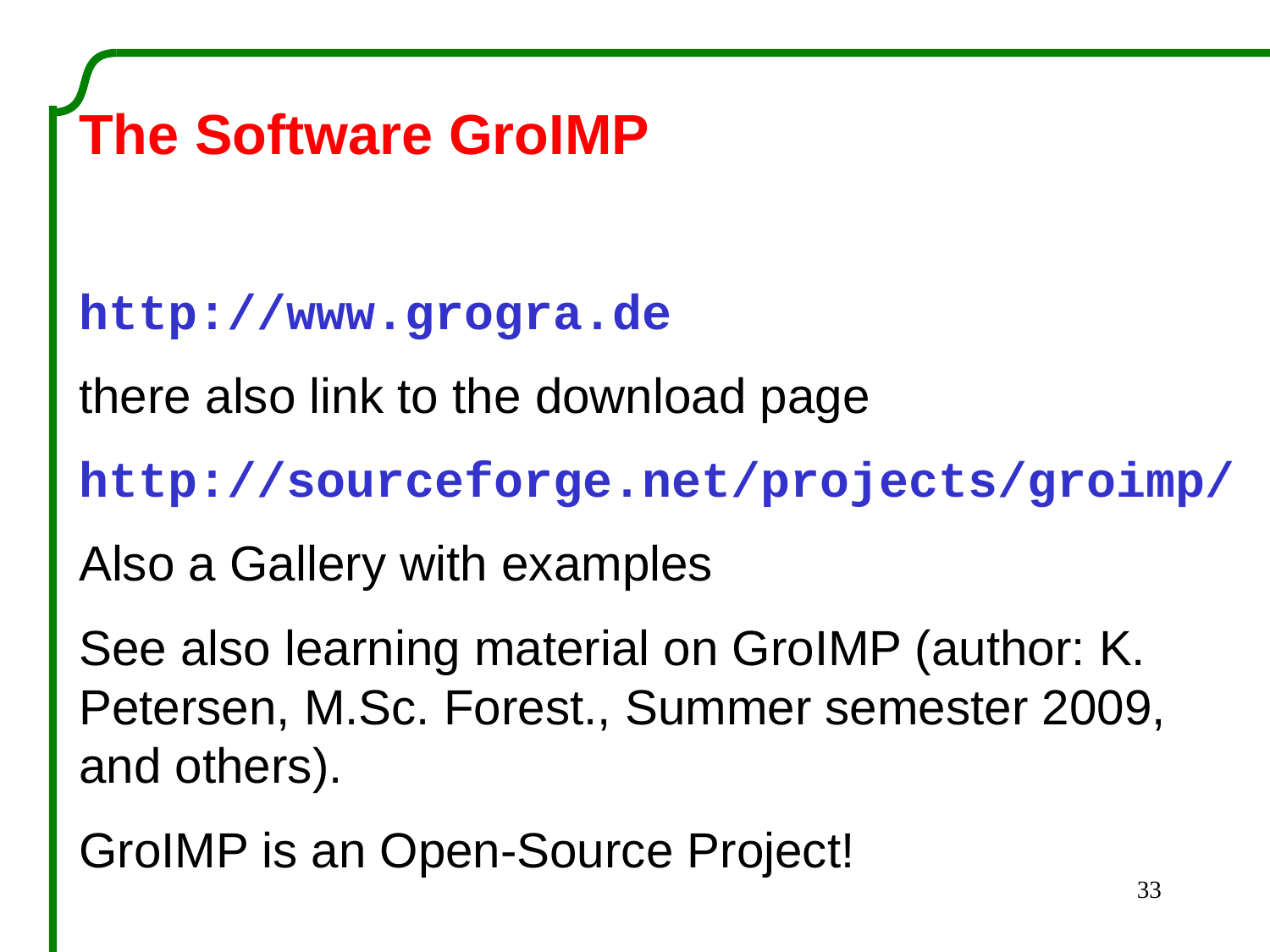

The Software GroIMP

http://www.grogra.de
there also link to the download page
http://sourceforge.net/projects/groimp/
Also a Gallery with examples
See also learning material on GroIMP (author: K. Petersen, M.Sc. Forest., Summer semester 2009, and others).
GroIMP is an Open-Source Project!

33